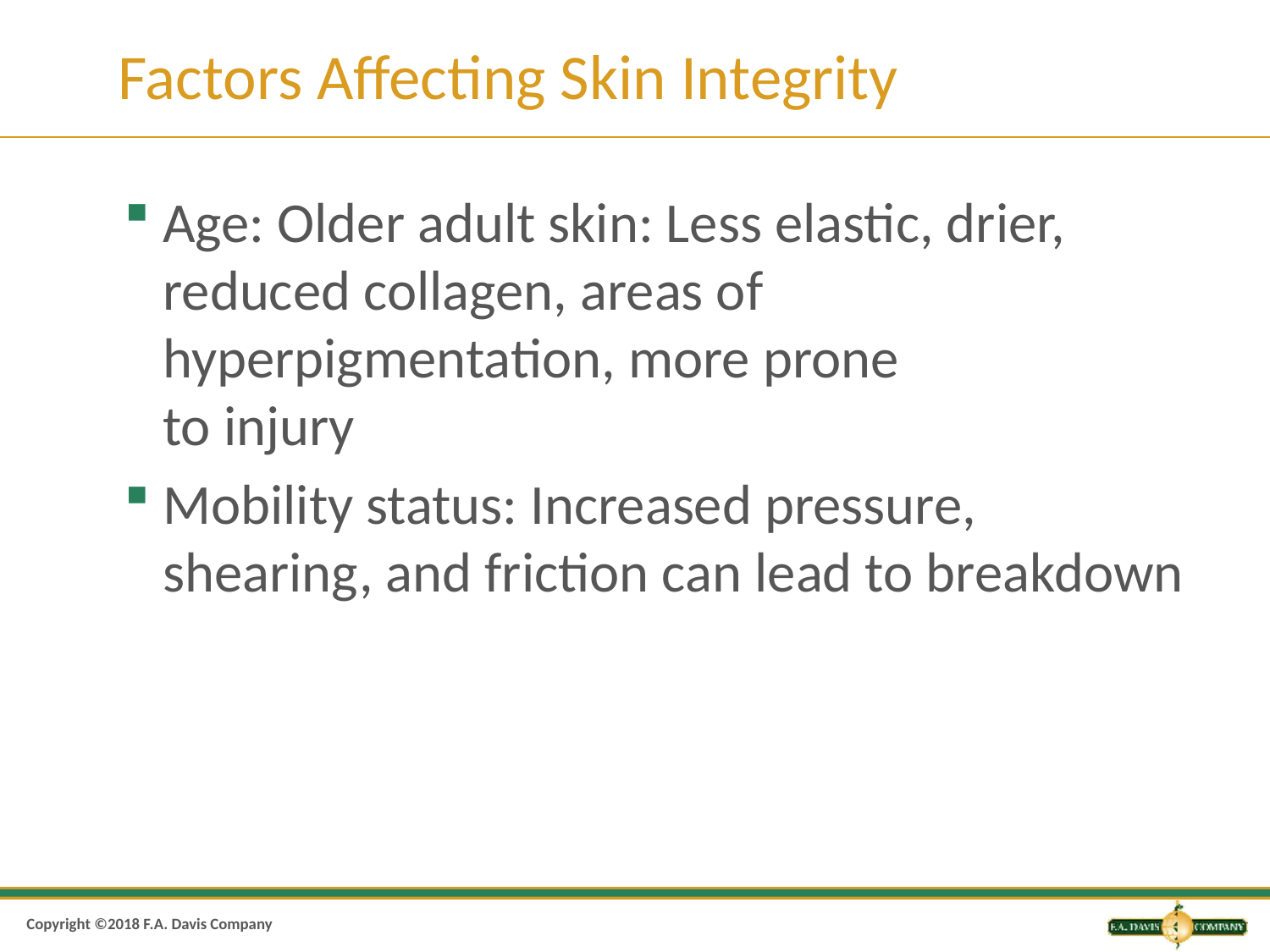

# Factors Affecting Skin Integrity
Age: Older adult skin: Less elastic, drier, reduced collagen, areas of hyperpigmentation, more prone
to injury
Mobility status: Increased pressure, shearing, and friction can lead to breakdown